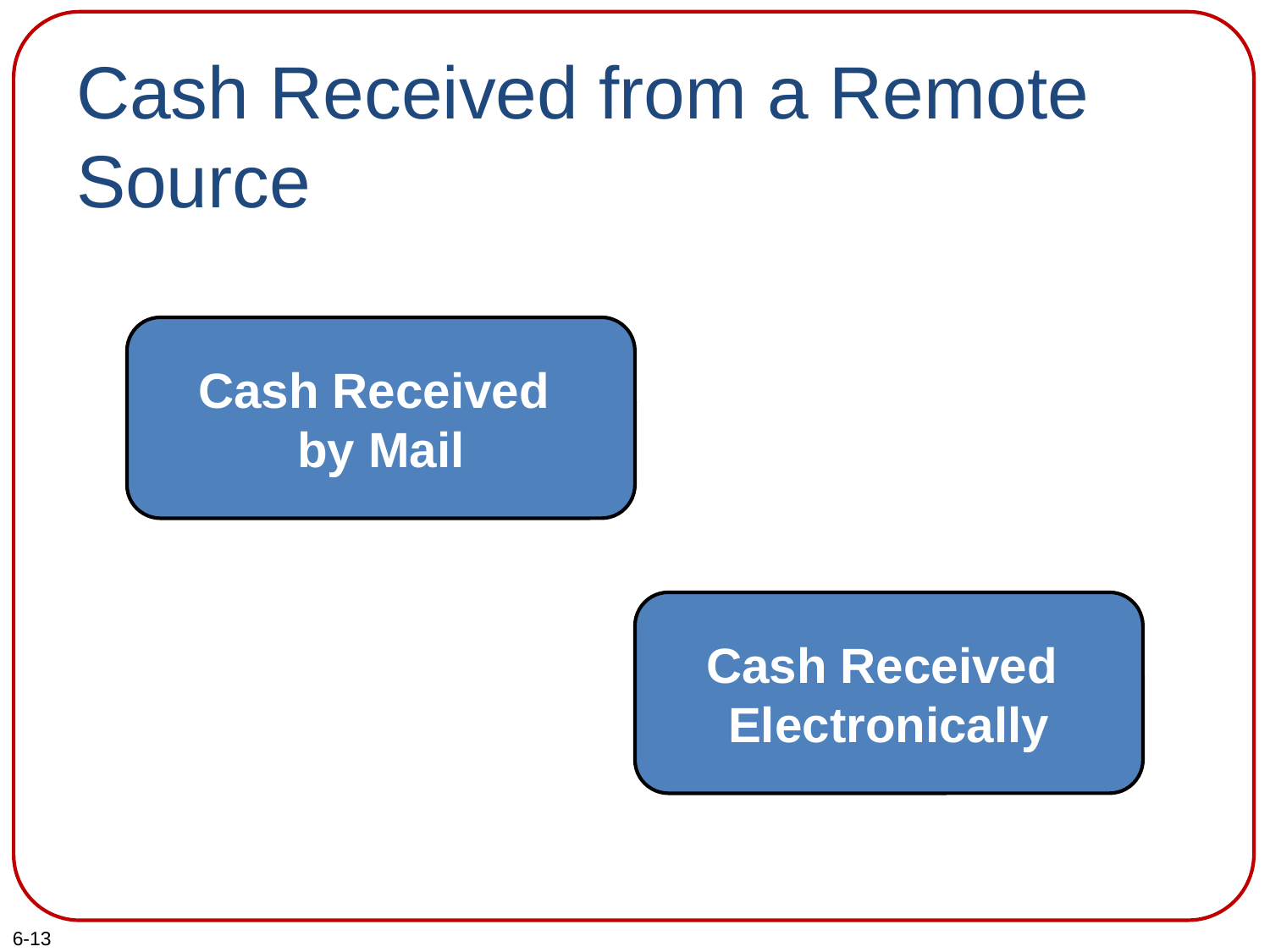

# Cash Received from a Remote Source
Cash Received
by Mail
Cash Received
Electronically